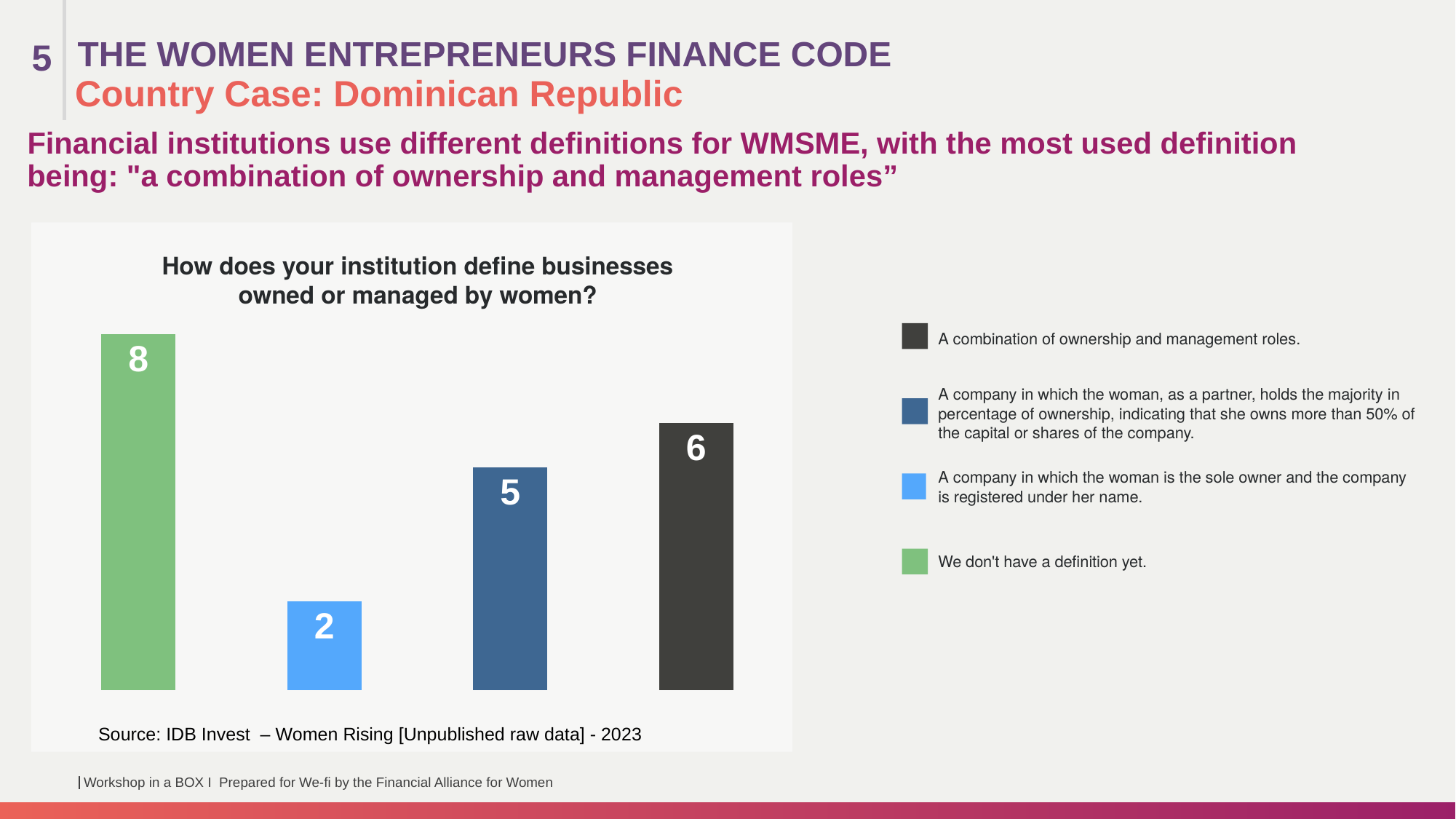

THE WOMEN ENTREPRENEURS FINANCE CODE
5
Country Case: Dominican Republic

Financial institutions use different definitions for WMSME, with the most used definition being: "a combination of ownership and management roles”

### Chart

| Category | Series 1 | Column1 | Column2 |
|---|---|---|---|
| Category 1 | 8.0 | None | None |
| Category 2 | 2.0 | None | None |
| Category 3 | 5.0 | None | None |
| Category 4 | 6.0 | None | None |
How does your institution define businesses owned or managed by women?

A combination of ownership and management roles.
A company in which the woman, as a partner, holds the majority in percentage of ownership, indicating that she owns more than 50% of the capital or shares of the company.

A company in which the woman is the sole owner and the company is registered under her name.

We don't have a definition yet.

Source: IDB Invest  – Women Rising [Unpublished raw data] - 2023
Workshop in a BOX I  Prepared for We-fi by the Financial Alliance for Women